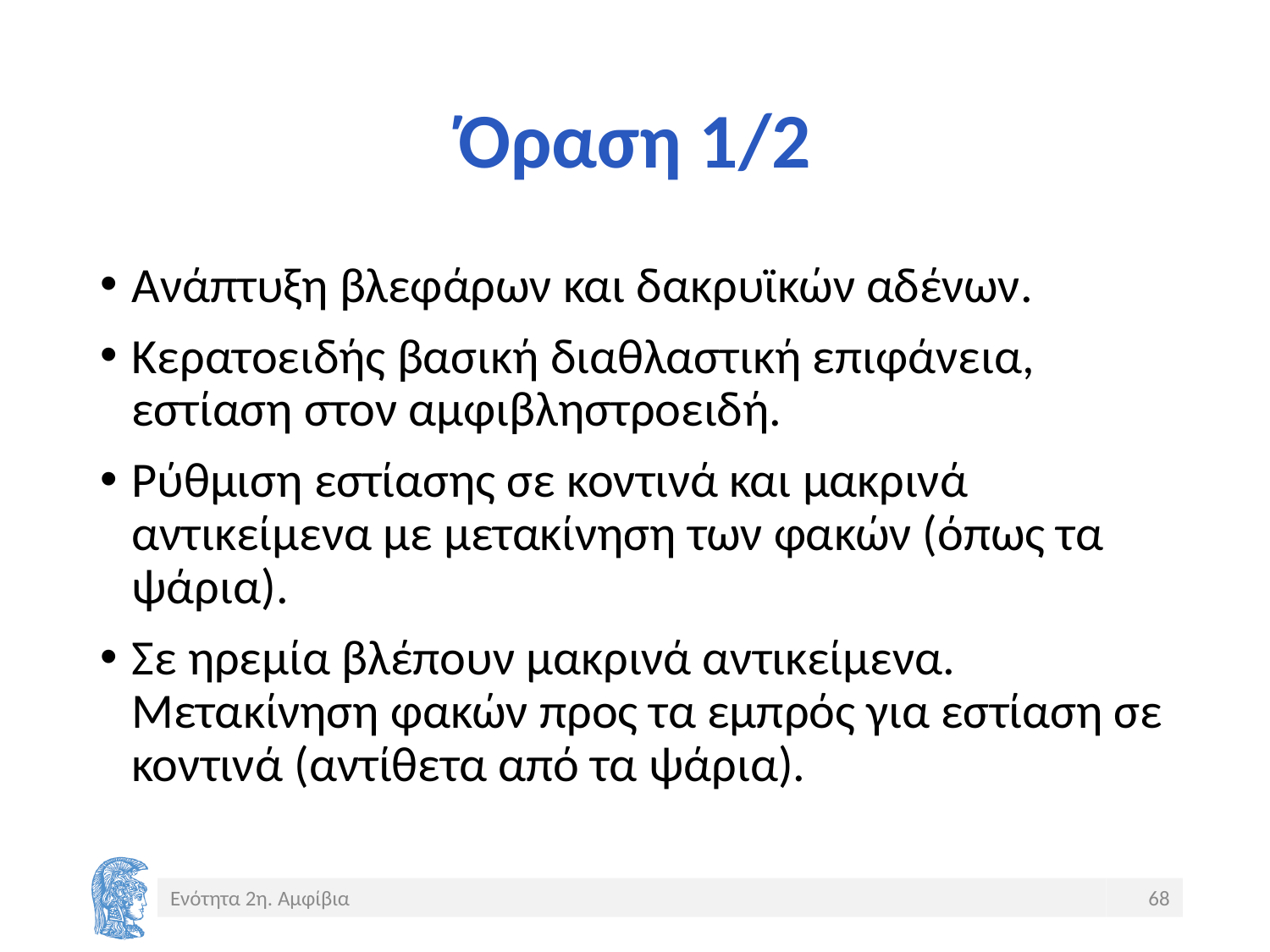

# Όραση 1/2
Ανάπτυξη βλεφάρων και δακρυϊκών αδένων.
Κερατοειδής βασική διαθλαστική επιφάνεια, εστίαση στον αμφιβληστροειδή.
Ρύθμιση εστίασης σε κοντινά και μακρινά αντικείμενα με μετακίνηση των φακών (όπως τα ψάρια).
Σε ηρεμία βλέπουν μακρινά αντικείμενα. Μετακίνηση φακών προς τα εμπρός για εστίαση σε κοντινά (αντίθετα από τα ψάρια).
Ενότητα 2η. Αμφίβια
68